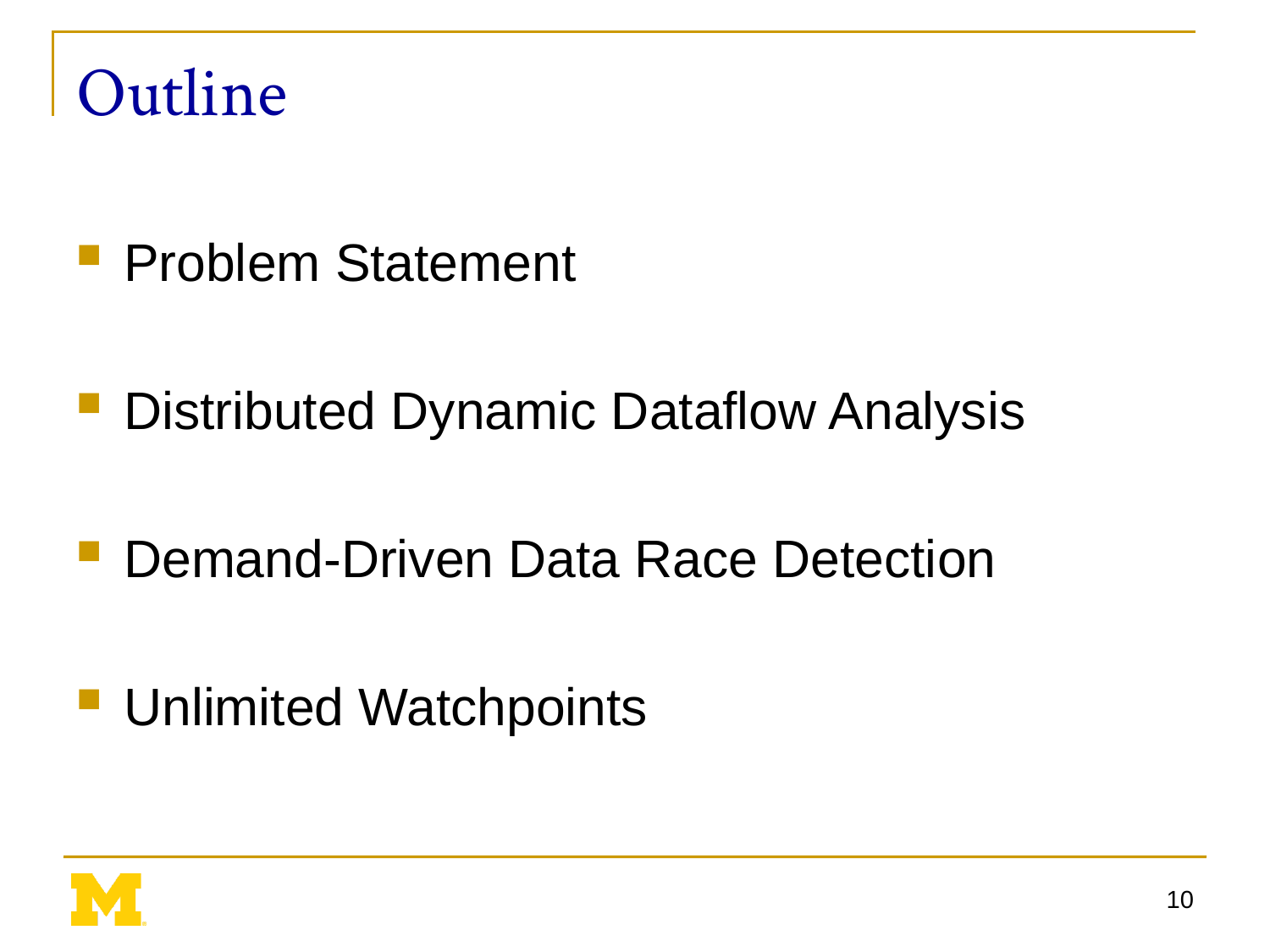

# Outline

Problem Statement

Distributed Dynamic Dataflow Analysis

Demand-Driven Data Race Detection

Unlimited Watchpoints
10